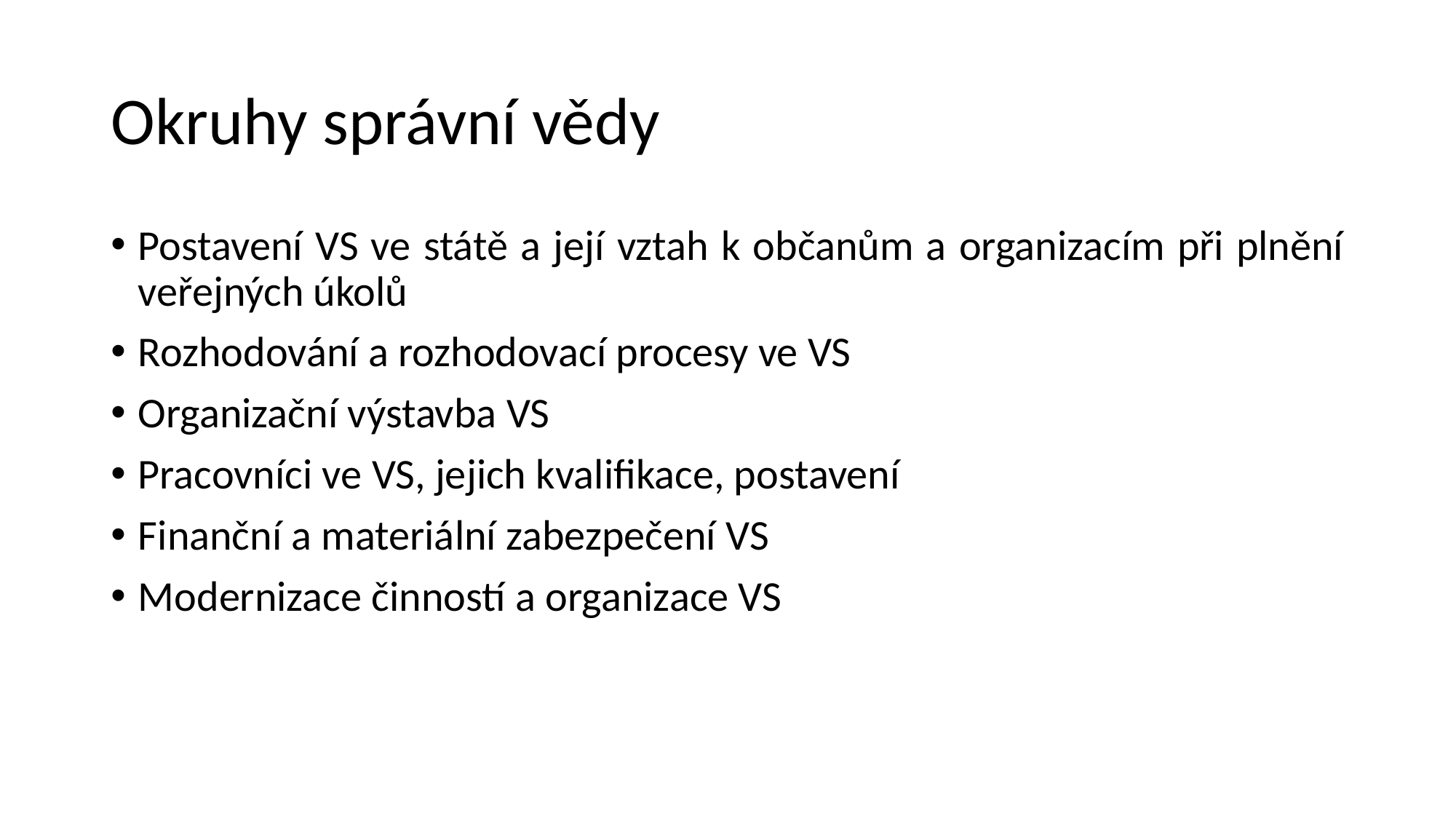

# Okruhy správní vědy
Postavení VS ve státě a její vztah k občanům a organizacím při plnění veřejných úkolů
Rozhodování a rozhodovací procesy ve VS
Organizační výstavba VS
Pracovníci ve VS, jejich kvalifikace, postavení
Finanční a materiální zabezpečení VS
Modernizace činností a organizace VS